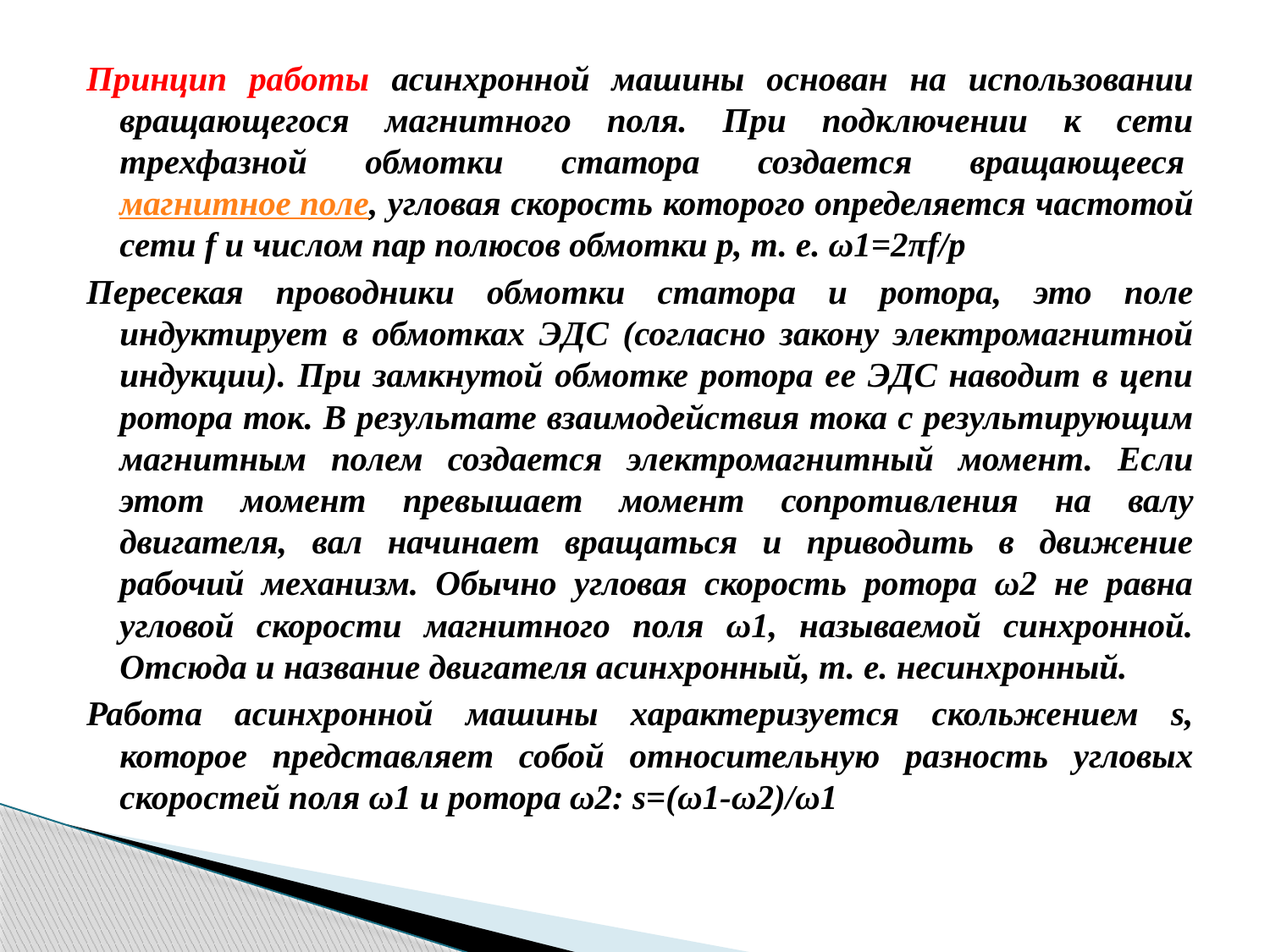

Принцип работы асинхронной машины основан на использовании вращающегося магнитного поля. При подключении к сети трехфазной обмотки статора создается вращающееся магнитное поле, угловая скорость которого определяется частотой сети f и числом пар полюсов обмотки p, т. е. ω1=2πf/p
Пересекая проводники обмотки статора и ротора, это поле индуктирует в обмотках ЭДС (согласно закону электромагнитной индукции). При замкнутой обмотке ротора ее ЭДС наводит в цепи ротора ток. В результате взаимодействия тока с результирующим магнитным полем создается электромагнитный момент. Если этот момент превышает момент сопротивления на валу двигателя, вал начинает вращаться и приводить в движение рабочий механизм. Обычно угловая скорость ротора ω2 не равна угловой скорости магнитного поля ω1, называемой синхронной. Отсюда и название двигателя асинхронный, т. е. несинхронный.
Работа асинхронной машины характеризуется скольжением s, которое представляет собой относительную разность угловых скоростей поля ω1 и ротора ω2: s=(ω1-ω2)/ω1